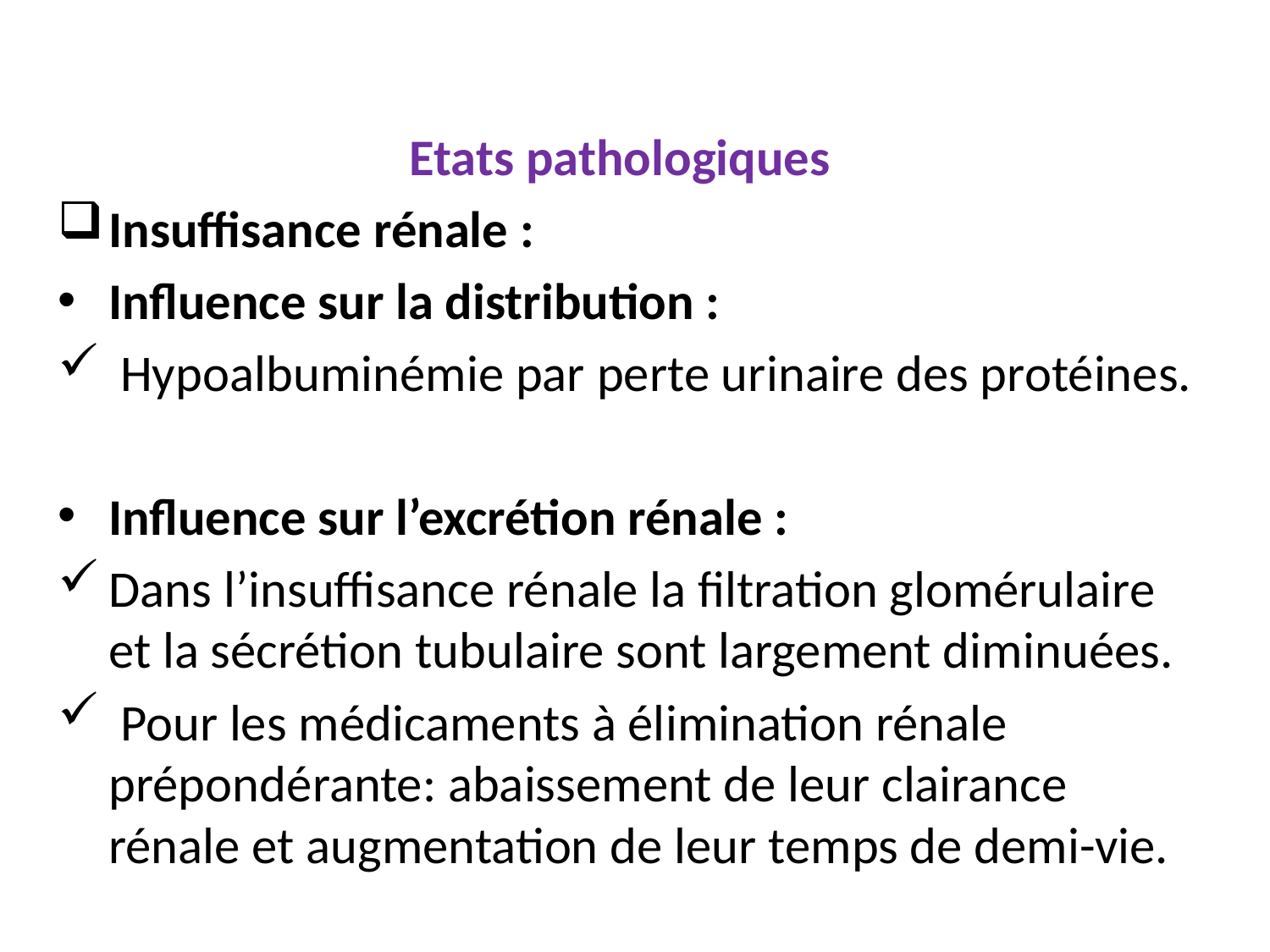

Etats pathologiques
Insuffisance rénale :
Influence sur la distribution :
 Hypoalbuminémie par perte urinaire des protéines.

Influence sur l’excrétion rénale :
Dans l’insuffisance rénale la filtration glomérulaire et la sécrétion tubulaire sont largement diminuées.
 Pour les médicaments à élimination rénale prépondérante: abaissement de leur clairance rénale et augmentation de leur temps de demi-vie.